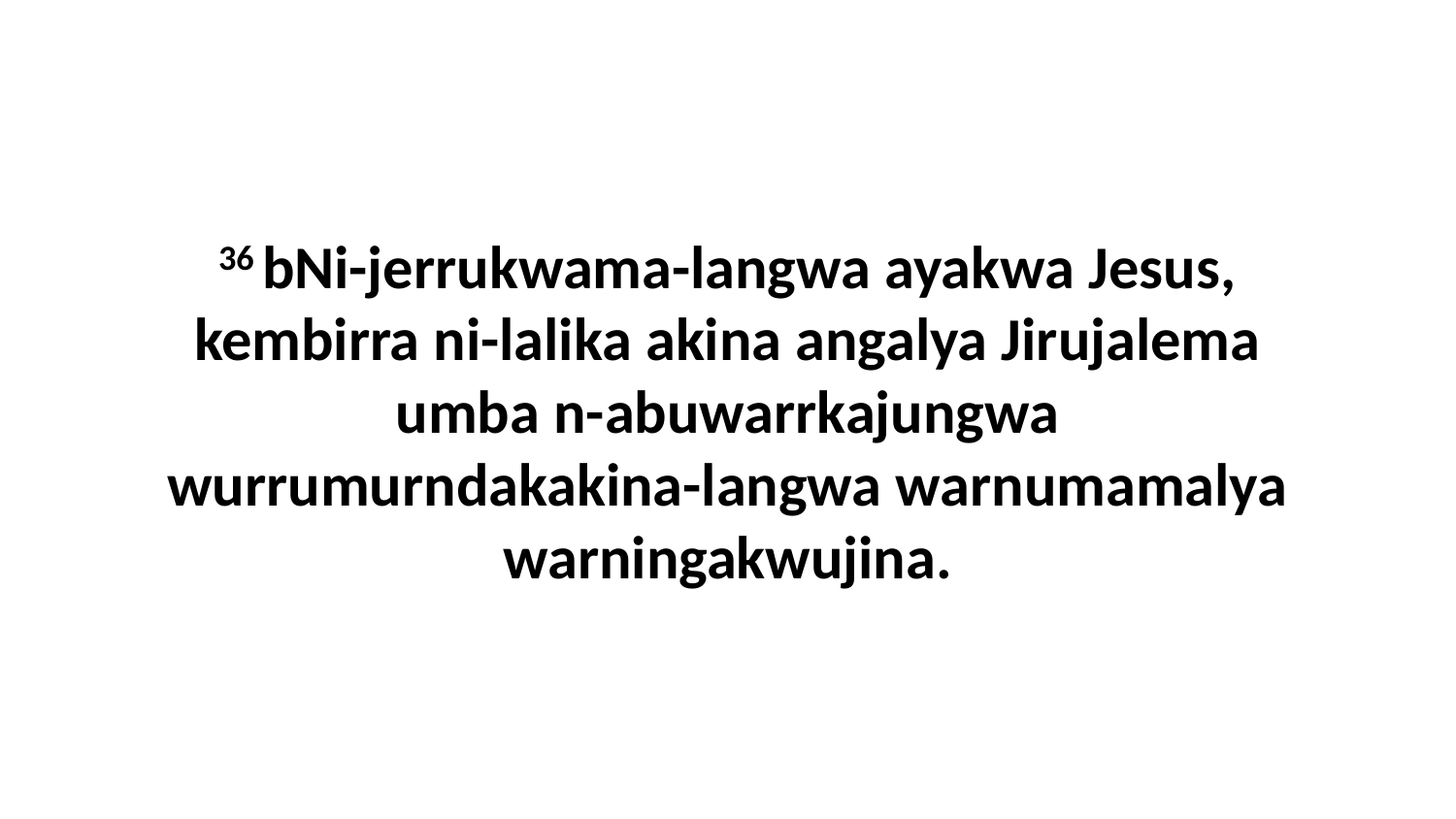

36 bNi-jerrukwama-langwa ayakwa Jesus, kembirra ni-lalika akina angalya Jirujalema umba n-abuwarrkajungwa wurrumurndakakina-langwa warnumamalya warningakwujina.